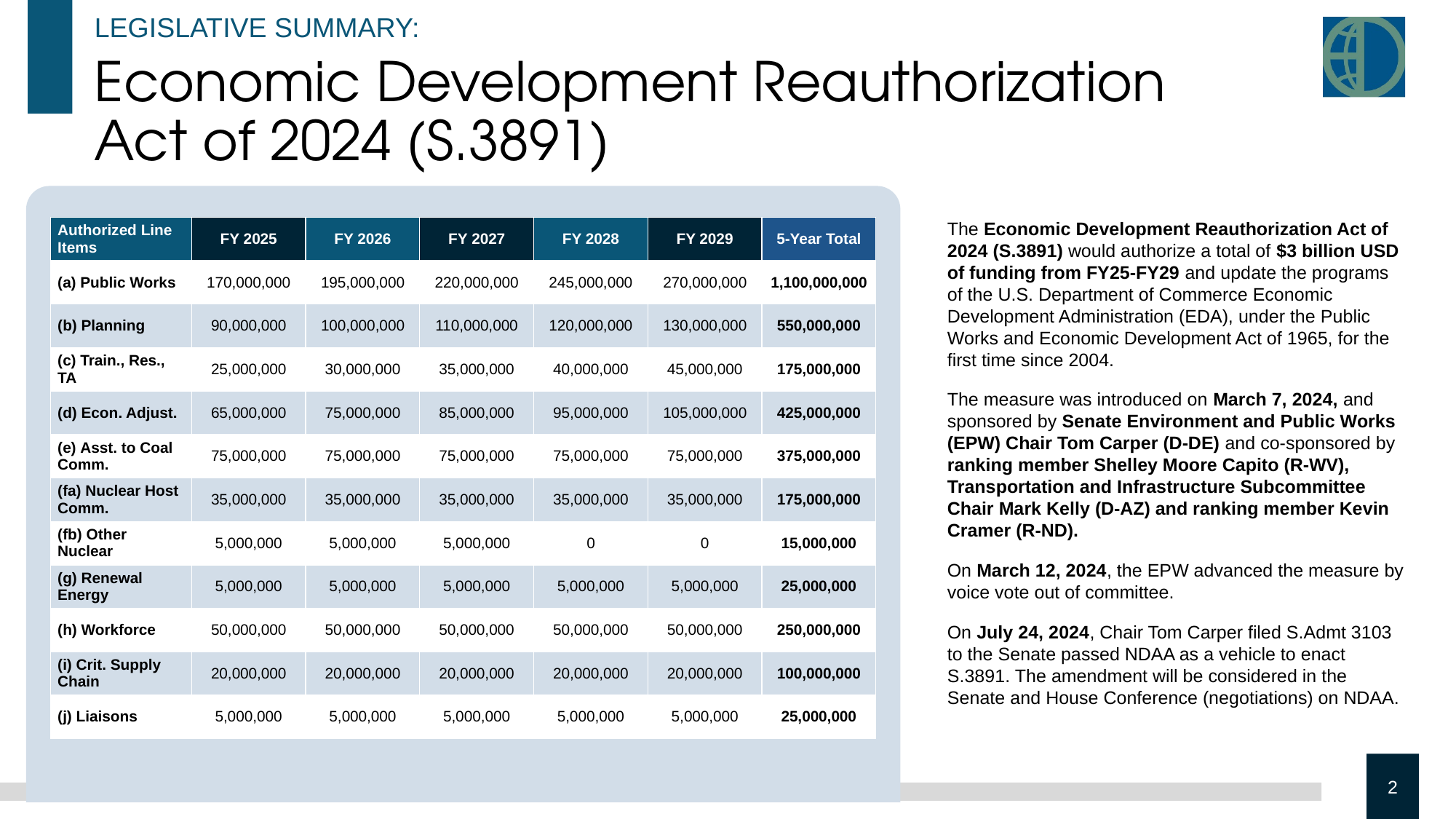

LEGISLATIVE SUMMARY:
# Economic Development Reauthorization Act of 2024 (S.3891)

| Authorized Line Items | FY 2025 | FY 2026 | FY 2027 | FY 2028 | FY 2029 | 5-Year Total |
| --- | --- | --- | --- | --- | --- | --- |
| (a) Public Works | 170,000,000 | 195,000,000 | 220,000,000 | 245,000,000 | 270,000,000 | 1,100,000,000 |
| (b) Planning | 90,000,000 | 100,000,000 | 110,000,000 | 120,000,000 | 130,000,000 | 550,000,000 |
| (c) Train., Res., TA | 25,000,000 | 30,000,000 | 35,000,000 | 40,000,000 | 45,000,000 | 175,000,000 |
| (d) Econ. Adjust. | 65,000,000 | 75,000,000 | 85,000,000 | 95,000,000 | 105,000,000 | 425,000,000 |
| (e) Asst. to Coal Comm. | 75,000,000 | 75,000,000 | 75,000,000 | 75,000,000 | 75,000,000 | 375,000,000 |
| (fa) Nuclear Host Comm. | 35,000,000 | 35,000,000 | 35,000,000 | 35,000,000 | 35,000,000 | 175,000,000 |
| (fb) Other Nuclear | 5,000,000 | 5,000,000 | 5,000,000 | 0 | 0 | 15,000,000 |
| (g) Renewal Energy | 5,000,000 | 5,000,000 | 5,000,000 | 5,000,000 | 5,000,000 | 25,000,000 |
| (h) Workforce | 50,000,000 | 50,000,000 | 50,000,000 | 50,000,000 | 50,000,000 | 250,000,000 |
| (i) Crit. Supply Chain | 20,000,000 | 20,000,000 | 20,000,000 | 20,000,000 | 20,000,000 | 100,000,000 |
| (j) Liaisons | 5,000,000 | 5,000,000 | 5,000,000 | 5,000,000 | 5,000,000 | 25,000,000 |
The Economic Development Reauthorization Act of 2024 (S.3891) would authorize a total of $3 billion USD of funding from FY25-FY29 and update the programs of the U.S. Department of Commerce Economic Development Administration (EDA), under the Public Works and Economic Development Act of 1965, for the first time since 2004.
The measure was introduced on March 7, 2024, and sponsored by Senate Environment and Public Works (EPW) Chair Tom Carper (D-DE) and co-sponsored by ranking member Shelley Moore Capito (R-WV), Transportation and Infrastructure Subcommittee Chair Mark Kelly (D-AZ) and ranking member Kevin Cramer (R-ND).
On March 12, 2024, the EPW advanced the measure by voice vote out of committee.
On July 24, 2024, Chair Tom Carper filed S.Admt 3103 to the Senate passed NDAA as a vehicle to enact S.3891. The amendment will be considered in the Senate and House Conference (negotiations) on NDAA.

2